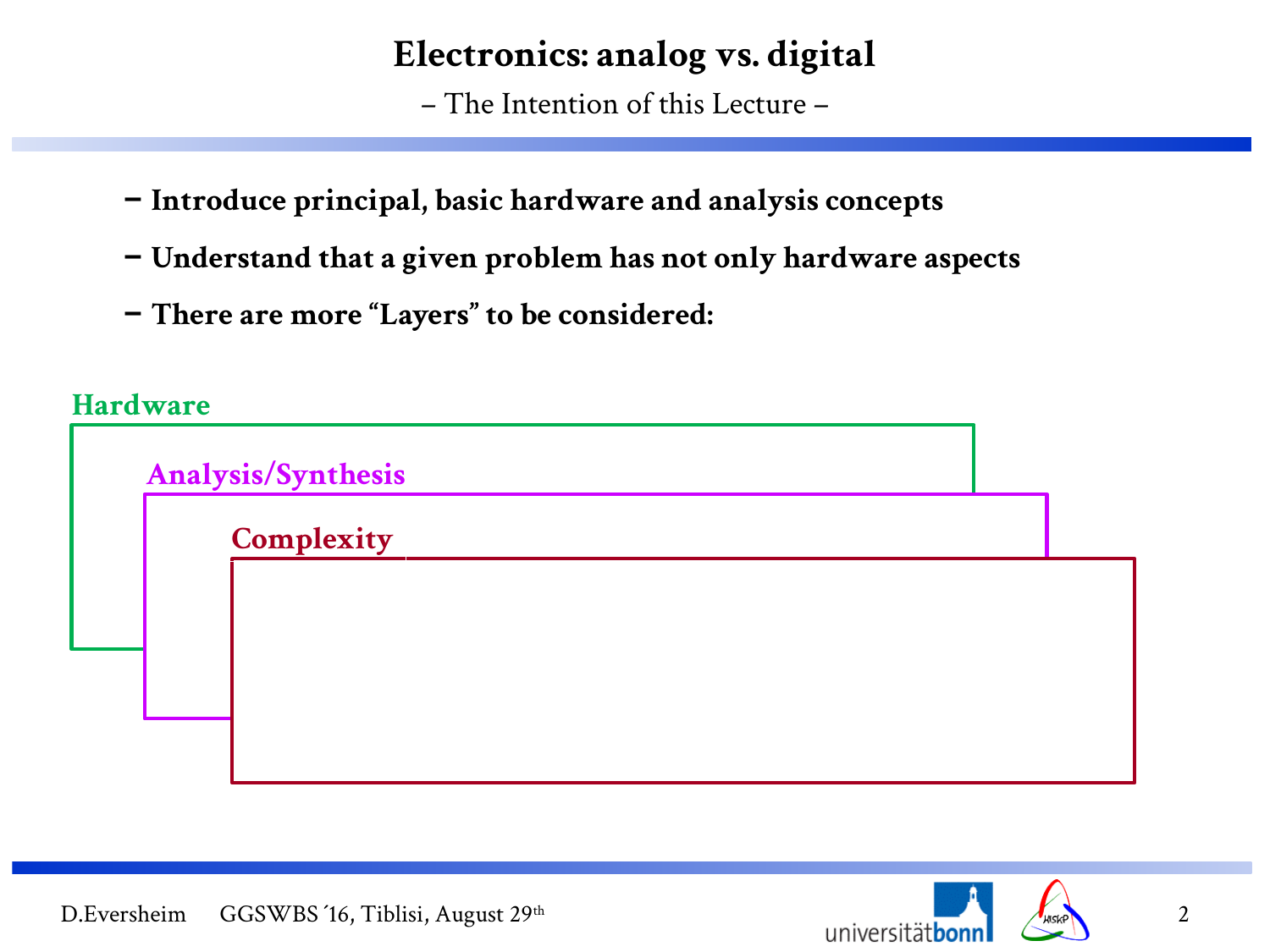

– The Intention of this Lecture –
− Introduce principal, basic hardware and analysis concepts
− Understand that a given problem has not only hardware aspects
− There are more “Layers” to be considered:
Hardware

Analysis/Synthesis

Complexity

D.Eversheim      GGSWBS ´16, Tiblisi, August 29th
2